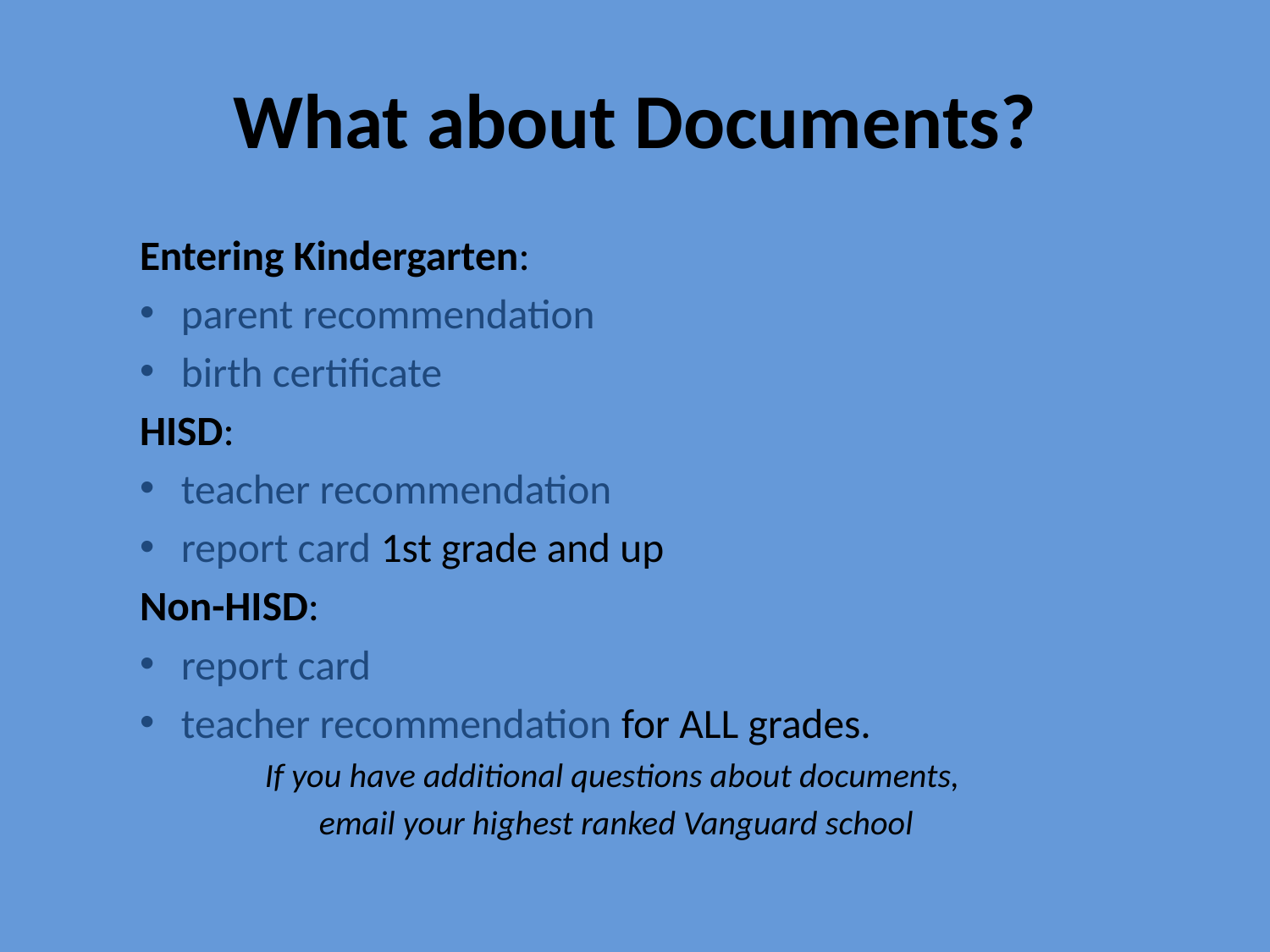

# What about Documents?
Entering Kindergarten:
parent recommendation
birth certificate
HISD:
teacher recommendation
report card 1st grade and up
Non-HISD:
report card
teacher recommendation for ALL grades.
If you have additional questions about documents,
email your highest ranked Vanguard school